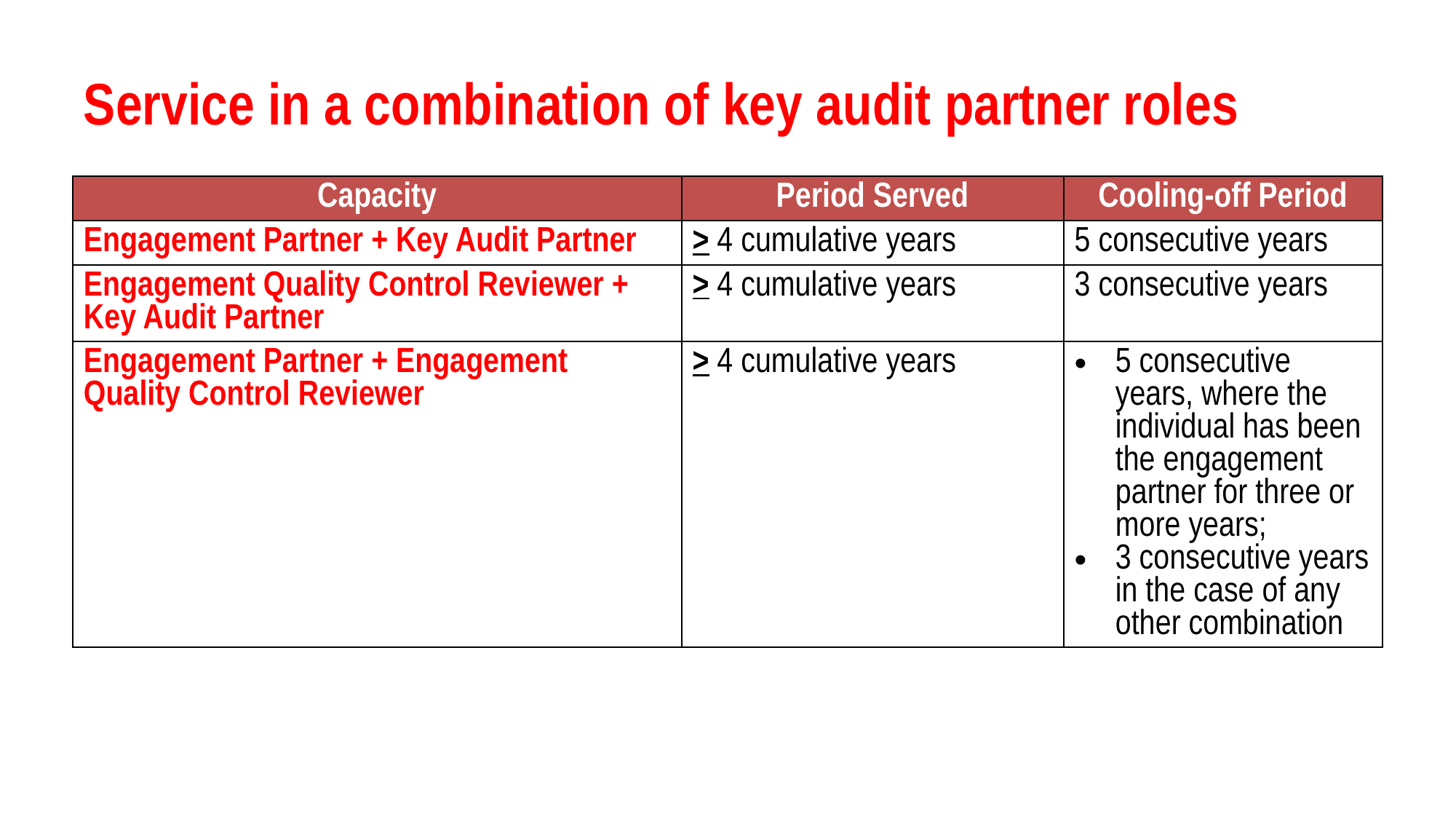

# Service in a combination of key audit partner roles
| Capacity | Period Served | Cooling-off Period |
| --- | --- | --- |
| Engagement Partner + Key Audit Partner | > 4 cumulative years | 5 consecutive years |
| Engagement Quality Control Reviewer + Key Audit Partner | > 4 cumulative years | 3 consecutive years |
| Engagement Partner + Engagement Quality Control Reviewer | > 4 cumulative years | 5 consecutive years, where the individual has been the engagement partner for three or more years; 3 consecutive years in the case of any other combination |